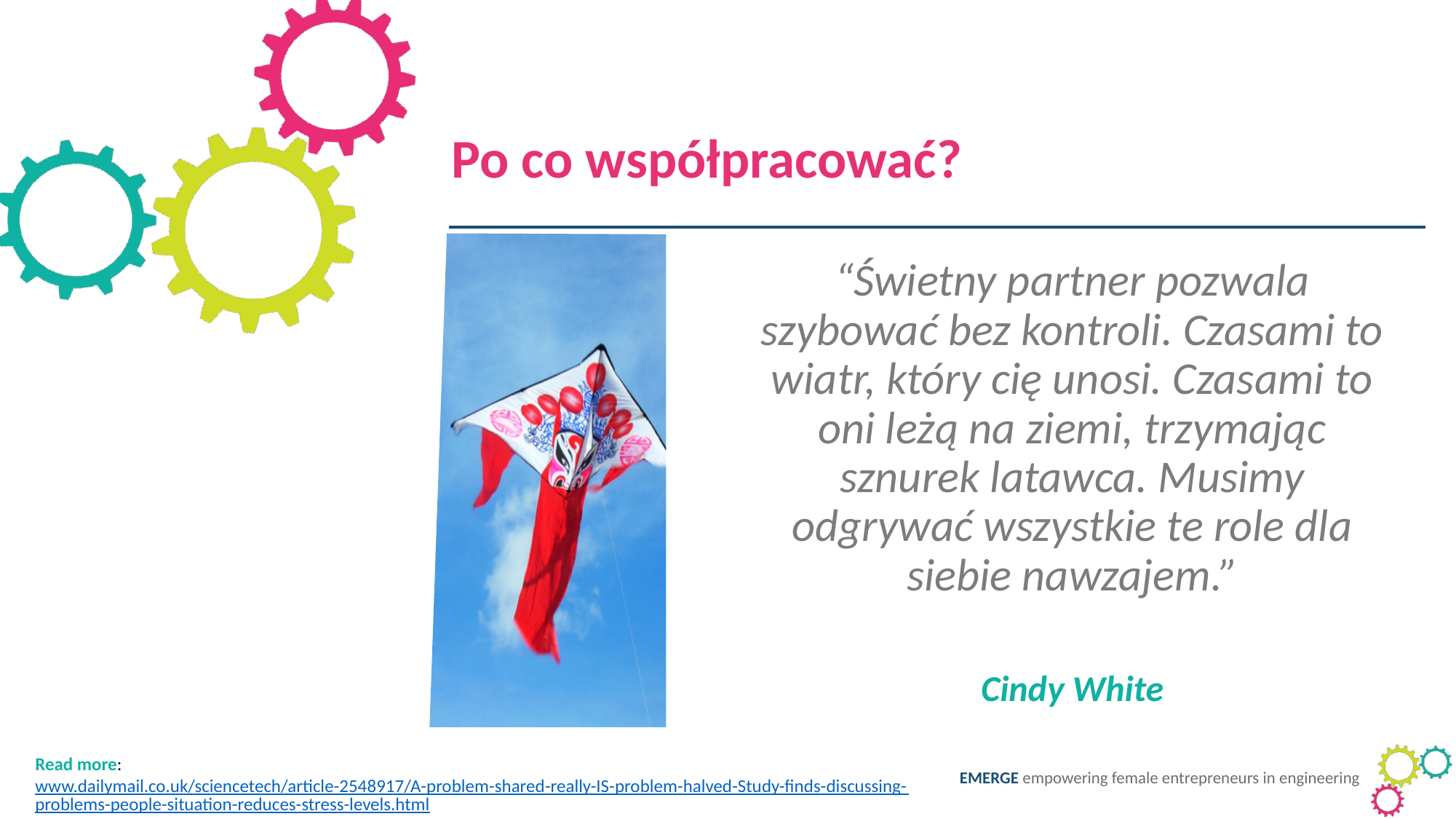

Po co współpracować?

“Świetny partner pozwala szybować bez kontroli. Czasami to wiatr, który cię unosi. Czasami to oni leżą na ziemi, trzymając sznurek latawca. Musimy odgrywać wszystkie te role dla siebie nawzajem.”

Cindy White
Read more: www.dailymail.co.uk/sciencetech/article-2548917/A-problem-shared-really-IS-problem-halved-Study-finds-discussing-problems-people-situation-reduces-stress-levels.html